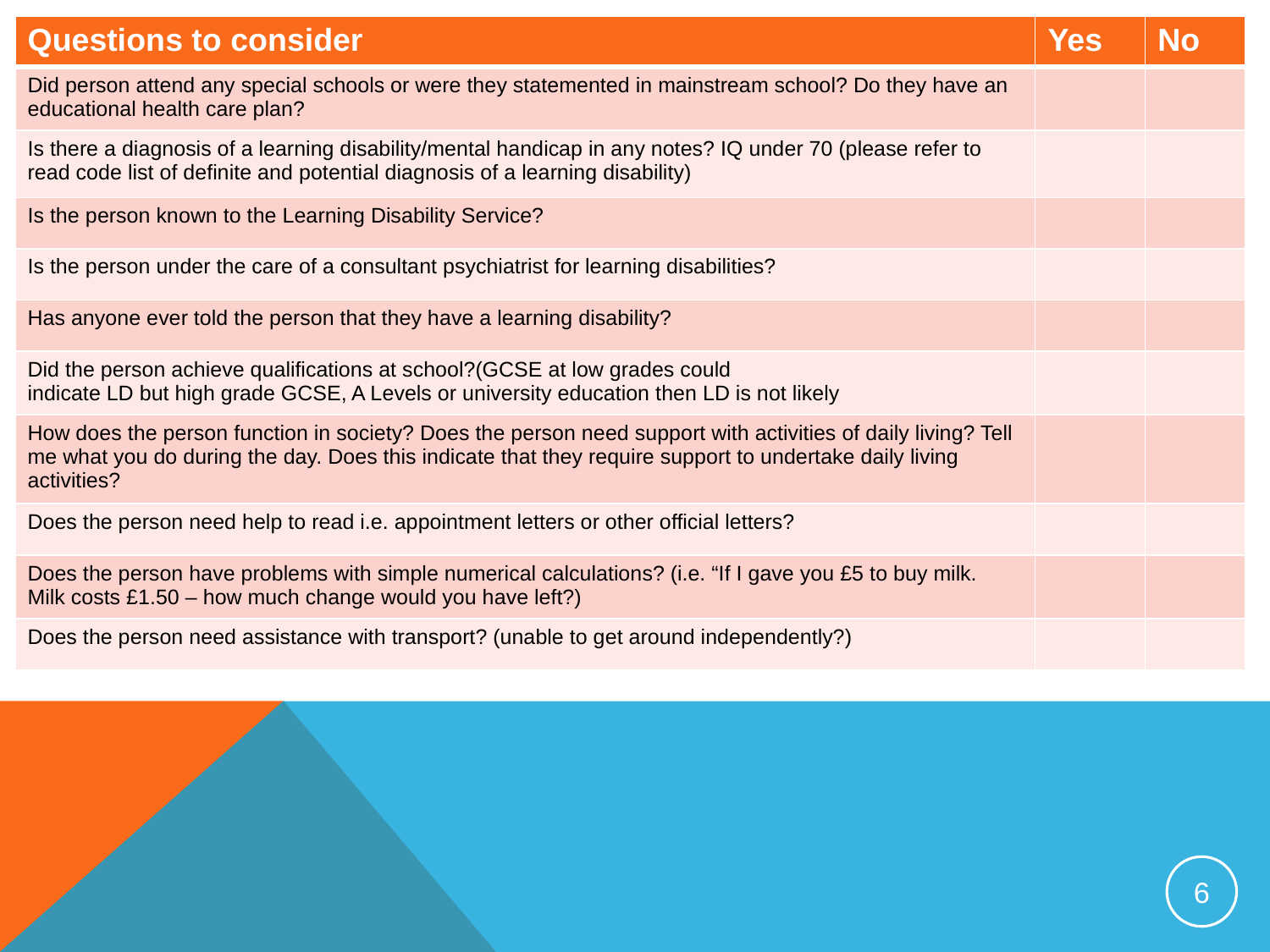

| Questions to consider | Yes | No |
| --- | --- | --- |
| Did person attend any special schools or were they statemented in mainstream school? Do they have an educational health care plan? |  |  |
| Is there a diagnosis of a learning disability/mental handicap in any notes? IQ under 70 (please refer to read code list of definite and potential diagnosis of a learning disability) |  |  |
| Is the person known to the Learning Disability Service? |  |  |
| Is the person under the care of a consultant psychiatrist for learning disabilities? |  |  |
| Has anyone ever told the person that they have a learning disability? |  |  |
| Did the person achieve qualifications at school?(GCSE at low grades could indicate LD but high grade GCSE, A Levels or university education then LD is not likely |  |  |
| How does the person function in society? Does the person need support with activities of daily living? Tell me what you do during the day. Does this indicate that they require support to undertake daily living activities? |  |  |
| Does the person need help to read i.e. appointment letters or other official letters? |  |  |
| Does the person have problems with simple numerical calculations? (i.e. “If I gave you £5 to buy milk. Milk costs £1.50 – how much change would you have left?) |  |  |
| Does the person need assistance with transport? (unable to get around independently?) |  |  |

6